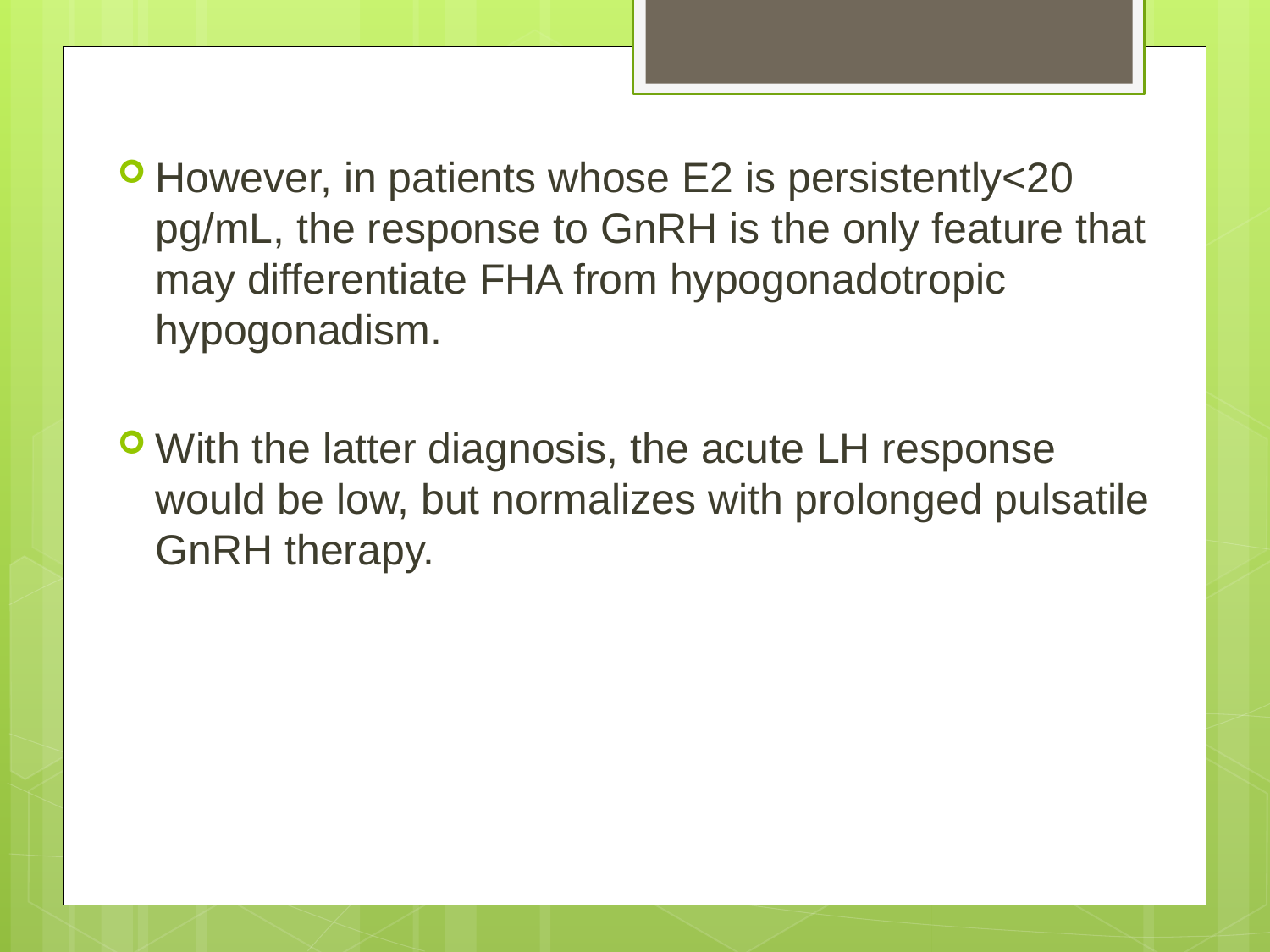

However, in patients whose E2 is persistently<20 pg/mL, the response to GnRH is the only feature that may differentiate FHA from hypogonadotropic hypogonadism.

With the latter diagnosis, the acute LH response would be low, but normalizes with prolonged pulsatile GnRH therapy.
#